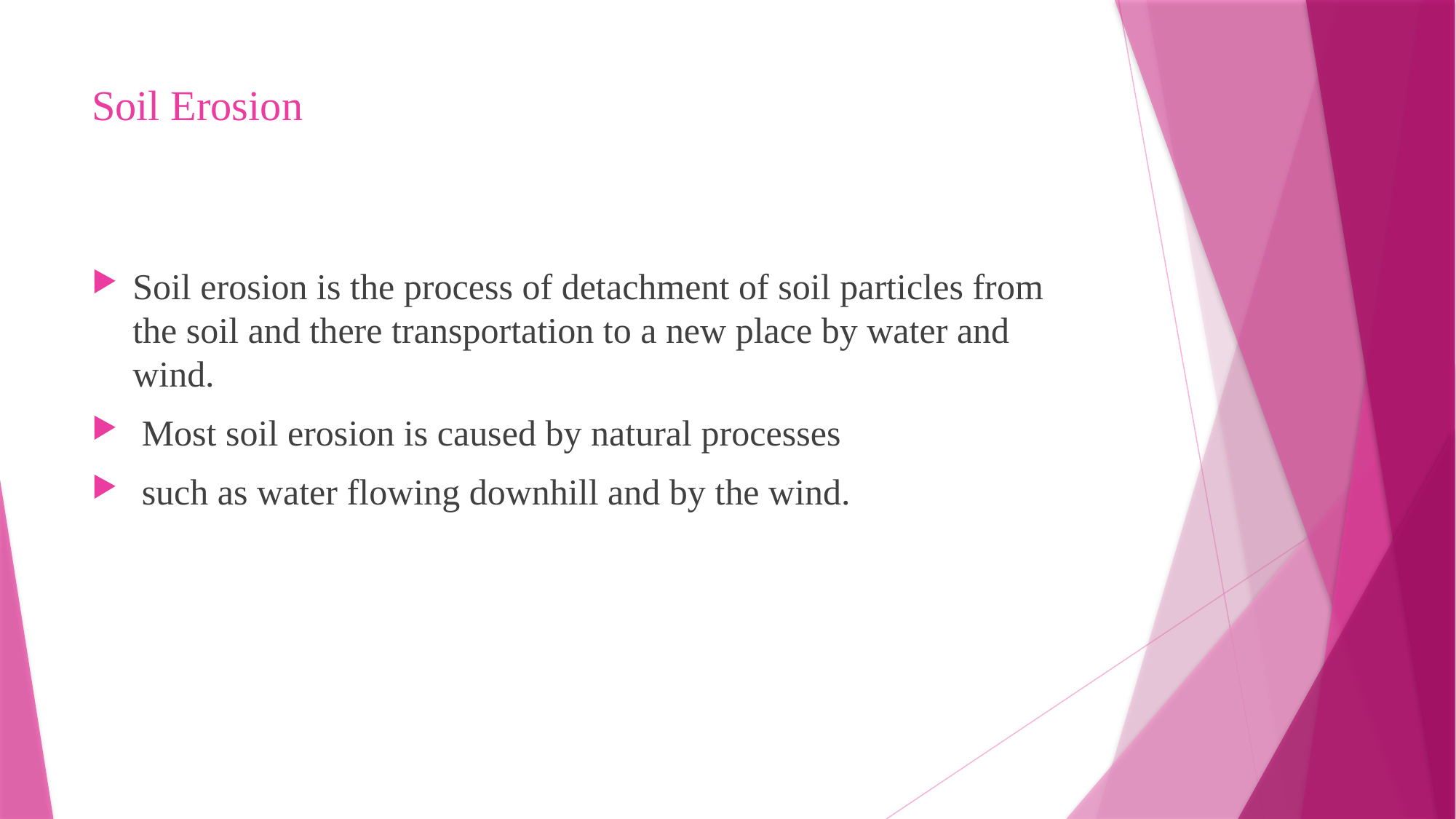

# Soil Erosion
Soil erosion is the process of detachment of soil particles from the soil and there transportation to a new place by water and wind.
 Most soil erosion is caused by natural processes
 such as water flowing downhill and by the wind.